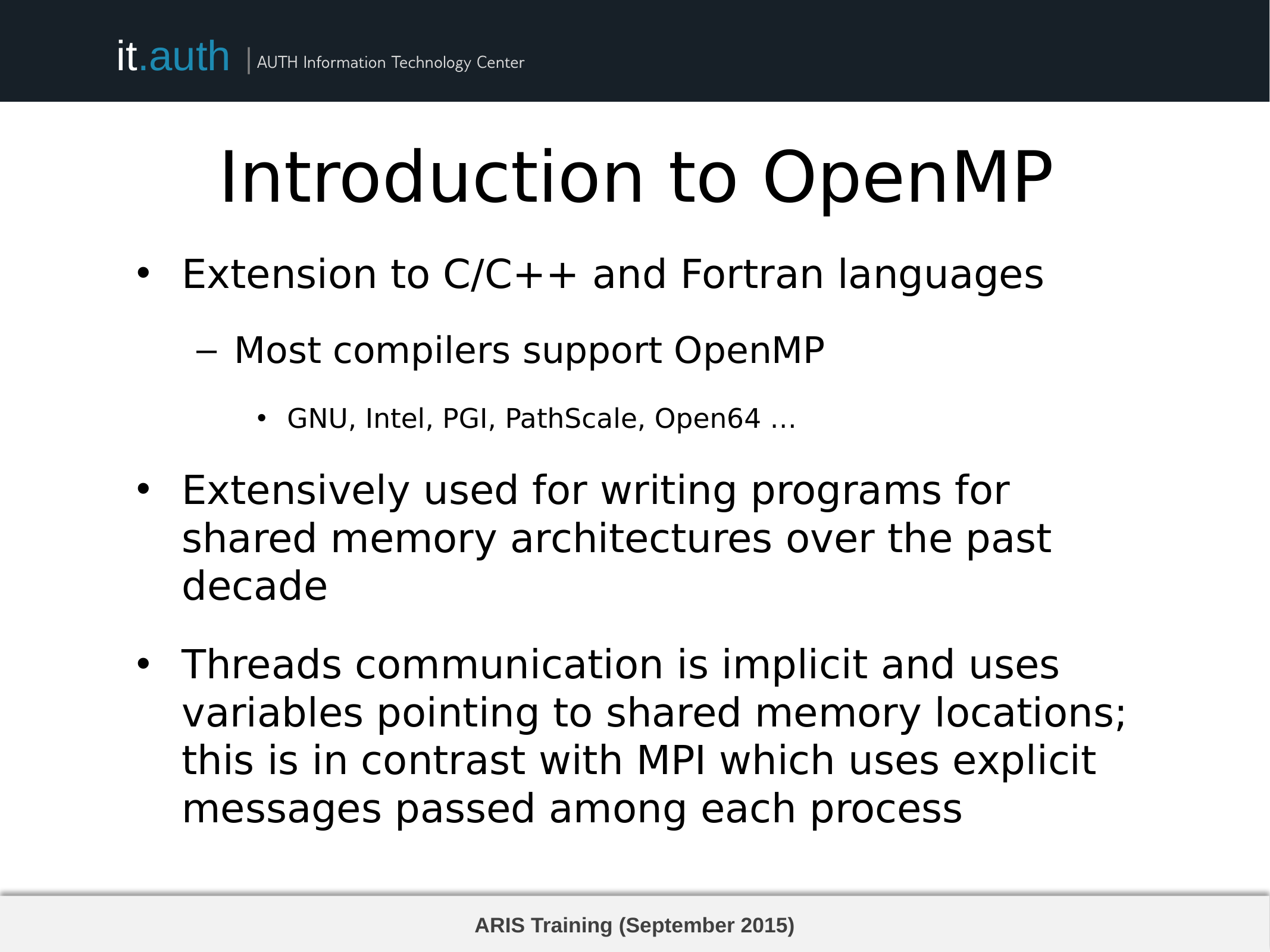

# Introduction to OpenMP
Extension to C/C++ and Fortran languages
Most compilers support OpenMP
GNU, Intel, PGI, PathScale, Open64 …
Extensively used for writing programs for shared memory architectures over the past decade
Threads communication is implicit and uses variables pointing to shared memory locations; this is in contrast with MPI which uses explicit messages passed among each process